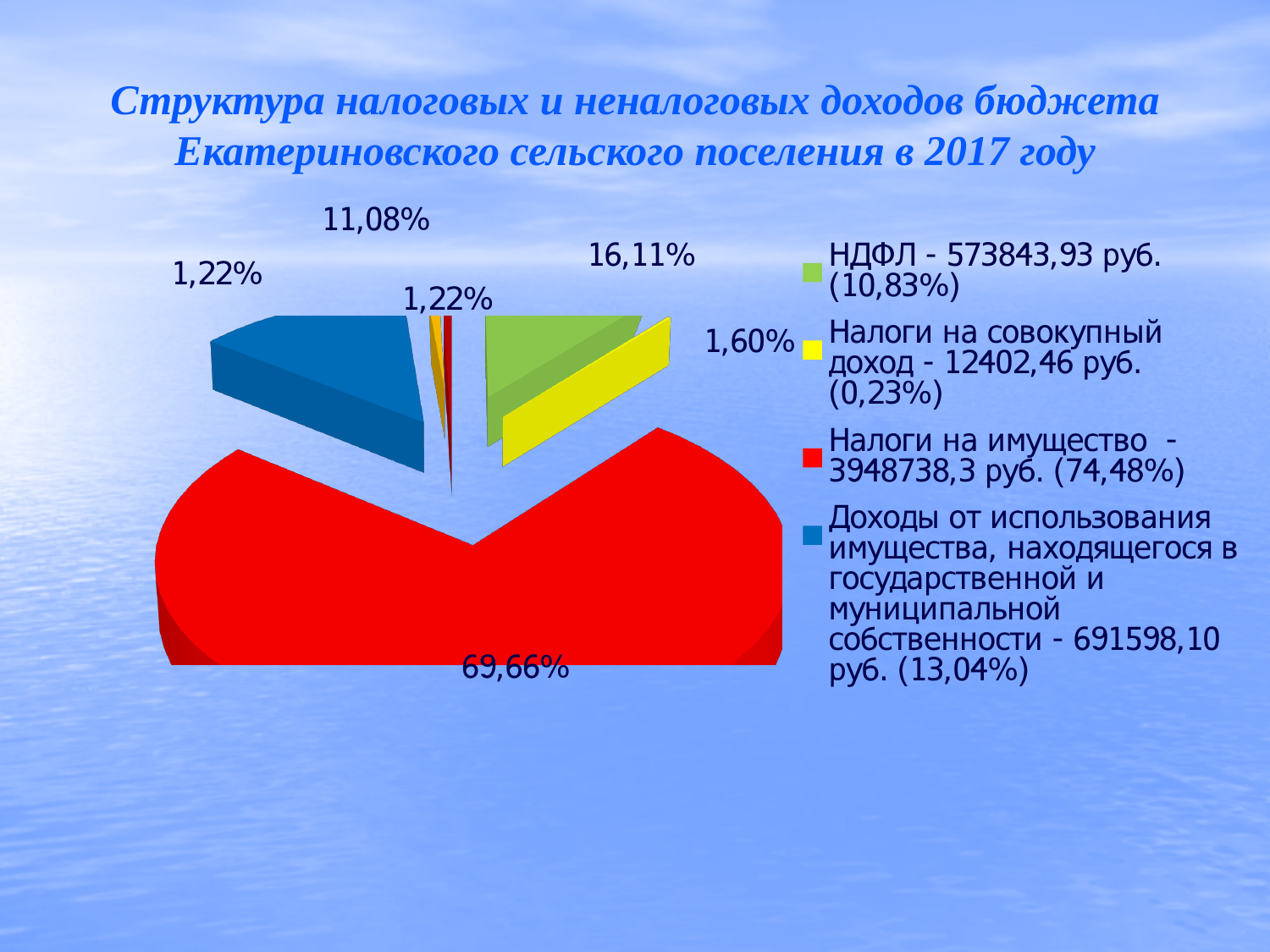

# Структура налоговых и неналоговых доходов бюджета Екатериновского сельского поселения в 2017 году

[unsupported chart]